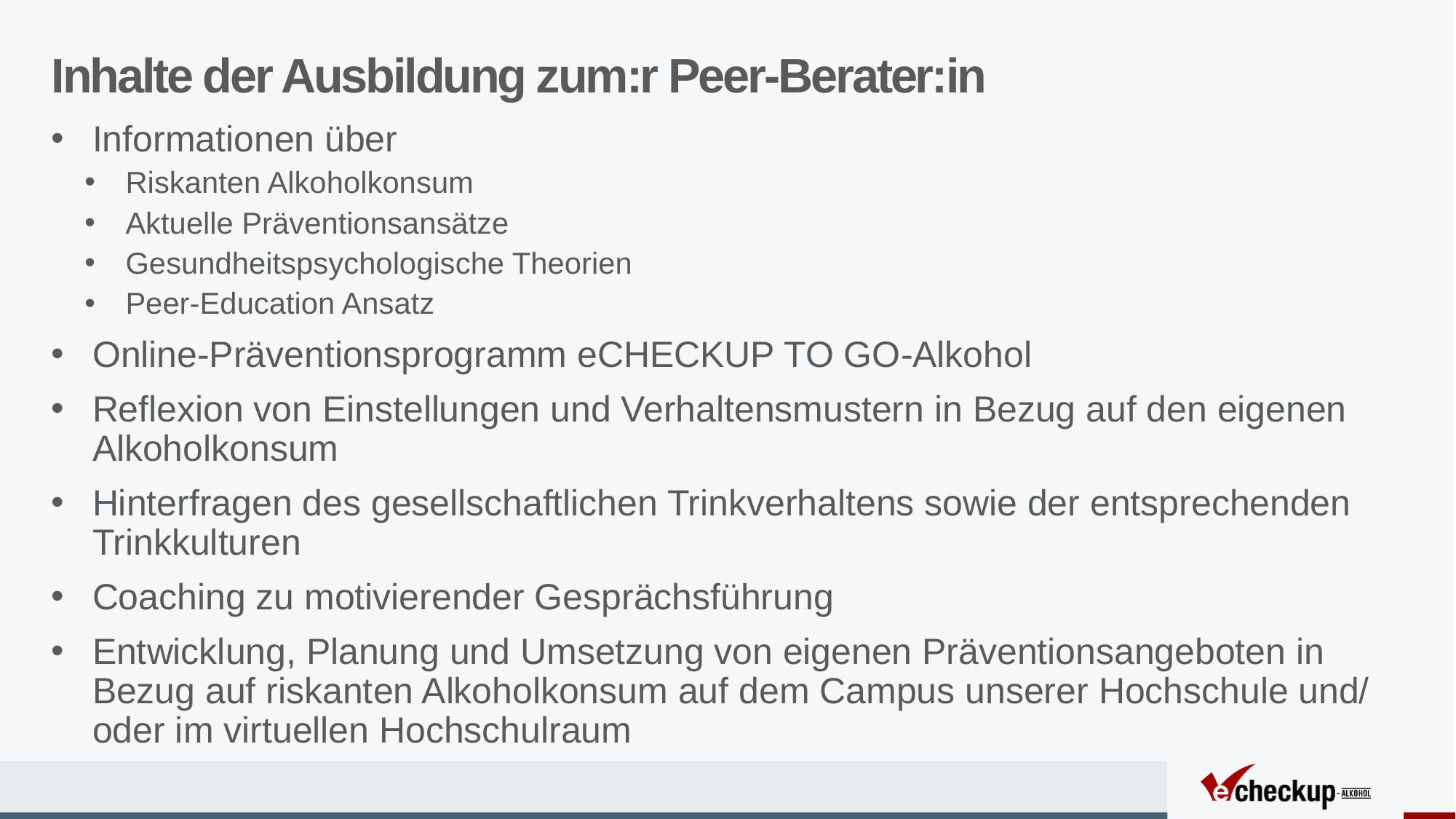

# Inhalte der Ausbildung zum:r Peer-Berater:in
Informationen über
Riskanten Alkoholkonsum
Aktuelle Präventionsansätze
Gesundheitspsychologische Theorien
Peer-Education Ansatz
Online-Präventionsprogramm eCHECKUP TO GO-Alkohol
Reflexion von Einstellungen und Verhaltensmustern in Bezug auf den eigenen Alkoholkonsum
Hinterfragen des gesellschaftlichen Trinkverhaltens sowie der entsprechenden Trinkkulturen
Coaching zu motivierender Gesprächsführung
Entwicklung, Planung und Umsetzung von eigenen Präventionsangeboten in Bezug auf riskanten Alkoholkonsum auf dem Campus unserer Hochschule und/ oder im virtuellen Hochschulraum